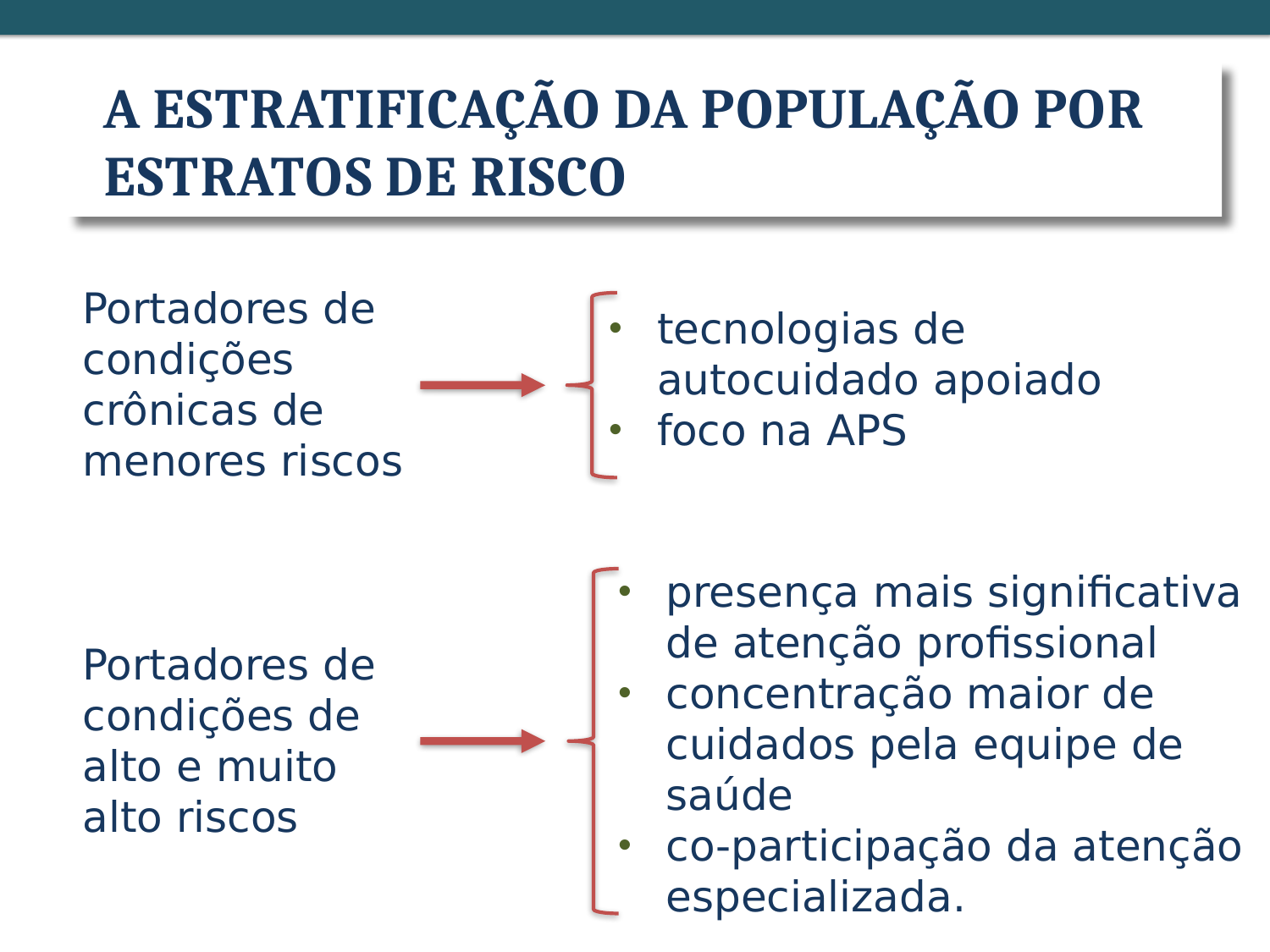

A ESTRATIFICAÇÃO DA POPULAÇÃO POR ESTRATOS DE RISCO
Portadores de condições crônicas de menores riscos

tecnologias de autocuidado apoiado
foco na APS
presença mais significativa de atenção profissional
concentração maior de cuidados pela equipe de saúde
co-participação da atenção especializada.

Portadores de condições de alto e muito alto riscos